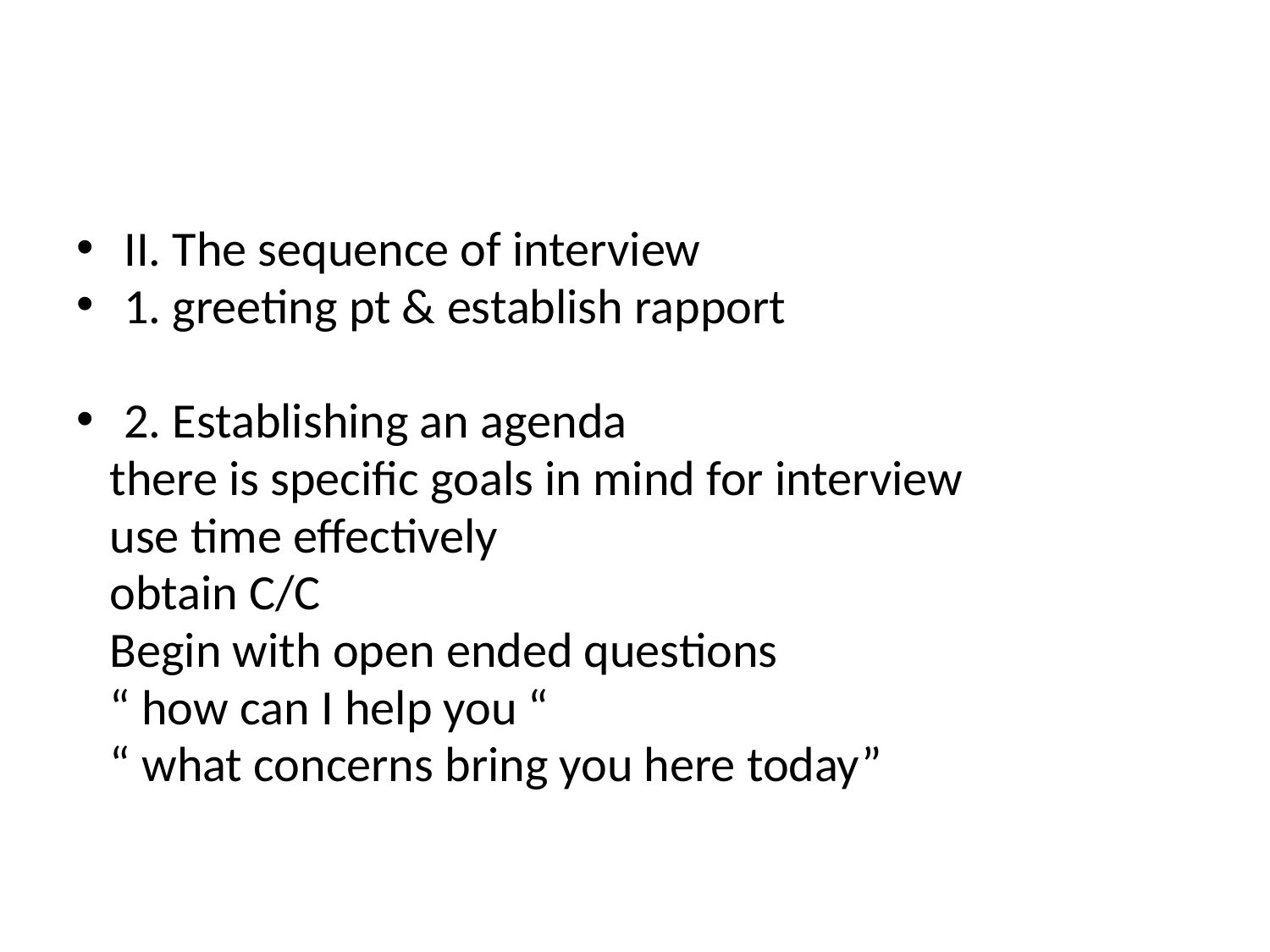

II. The sequence of interview
1. greeting pt & establish rapport

2. Establishing an agenda
   there is specific goals in mind for interview
   use time effectively
   obtain C/C
   Begin with open ended questions
   “ how can I help you “
   “ what concerns bring you here today”